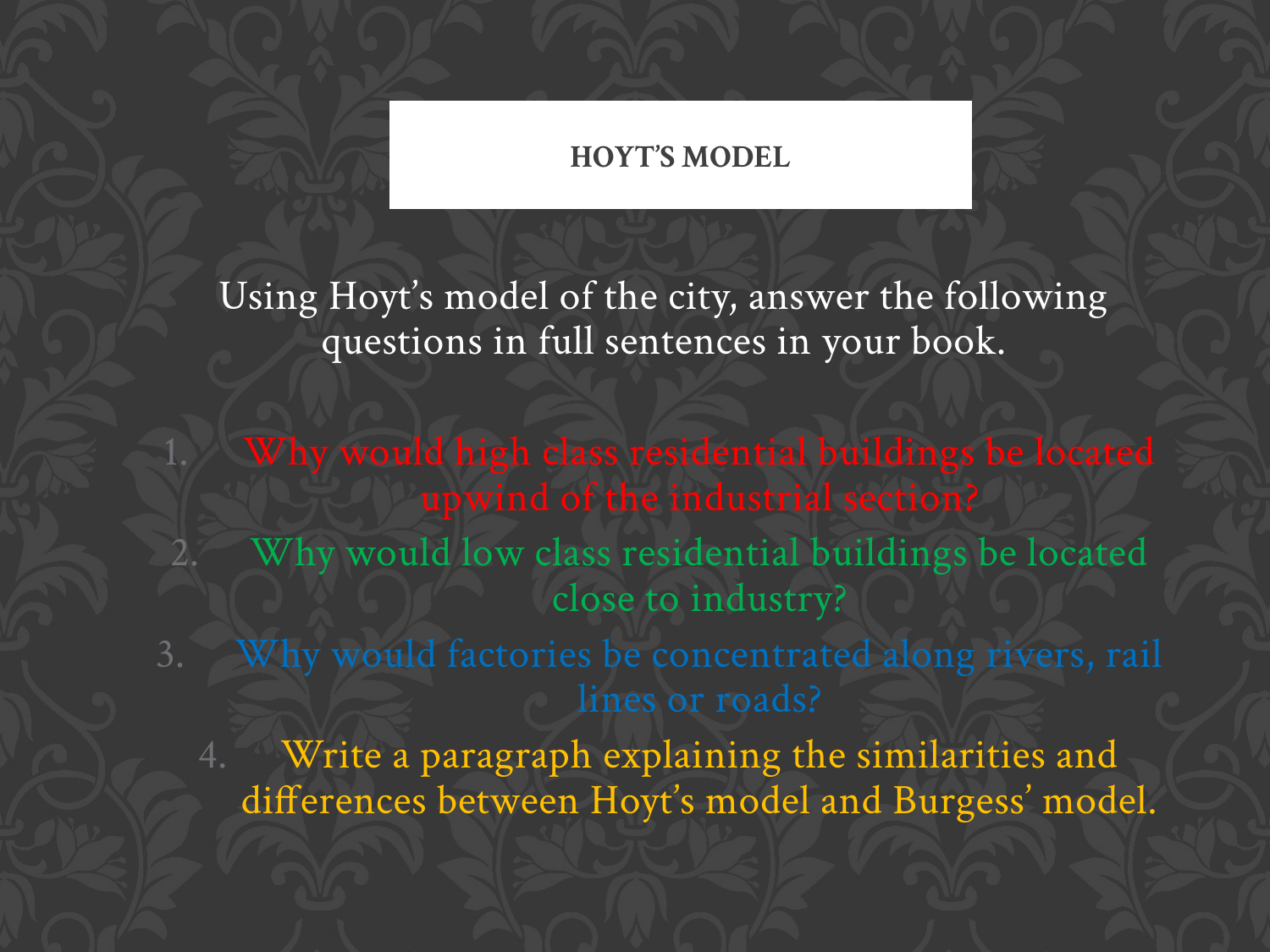

Hoyt’s Model
Using Hoyt’s model of the city, answer the following questions in full sentences in your book.

Why would high class residential buildings be located upwind of the industrial section?
Why would low class residential buildings be located close to industry?
Why would factories be concentrated along rivers, rail lines or roads?
Write a paragraph explaining the similarities and differences between Hoyt’s model and Burgess’ model.